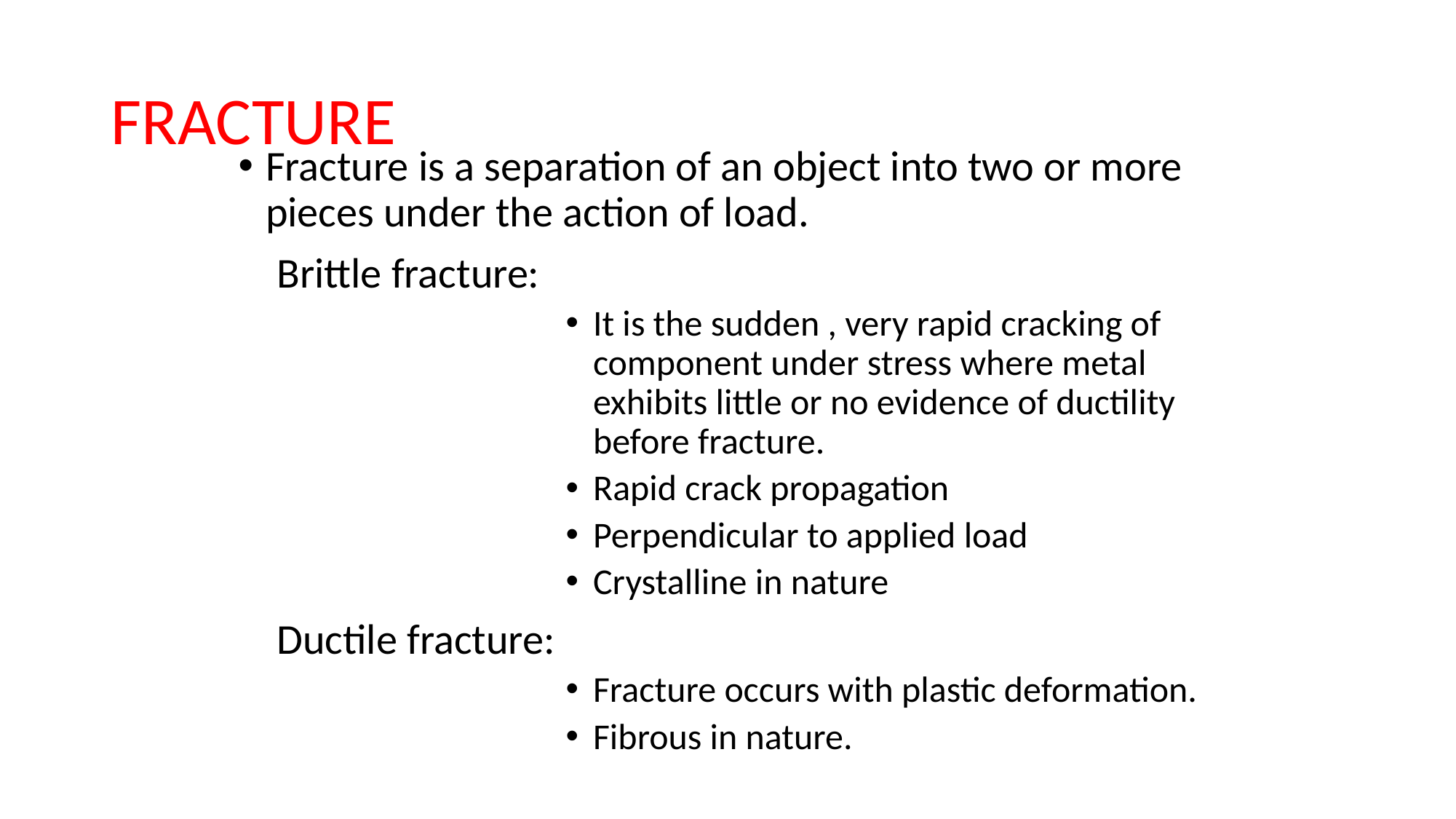

# FRACTURE
Fracture is a separation of an object into two or more pieces under the action of load.
    Brittle fracture:
It is the sudden , very rapid cracking of component under stress where metal exhibits little or no evidence of ductility before fracture.
Rapid crack propagation
Perpendicular to applied load
Crystalline in nature
    Ductile fracture:
Fracture occurs with plastic deformation.
Fibrous in nature.